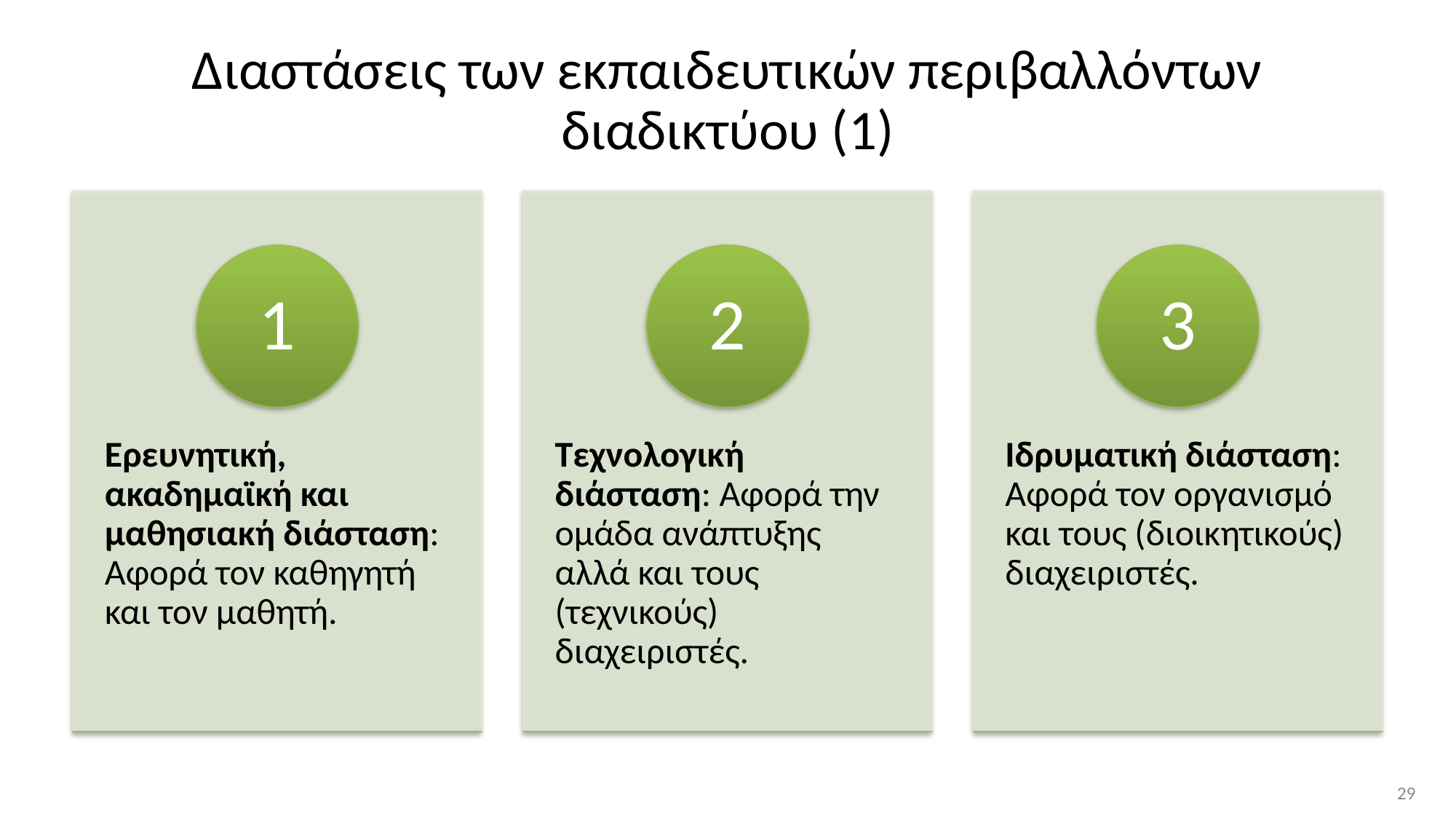

# Διαστάσεις των εκπαιδευτικών περιβαλλόντων διαδικτύου (1)
Ερευνητική, ακαδημαϊκή και μαθησιακή διάσταση: Αφορά τον καθηγητή και τον μαθητή.
1
Τεχνολογική διάσταση: Αφορά την ομάδα ανάπτυξης αλλά και τους (τεχνικούς) διαχειριστές.
2
Ιδρυματική διάσταση: Αφορά τον οργανισμό και τους (διοικητικούς) διαχειριστές.
3
29